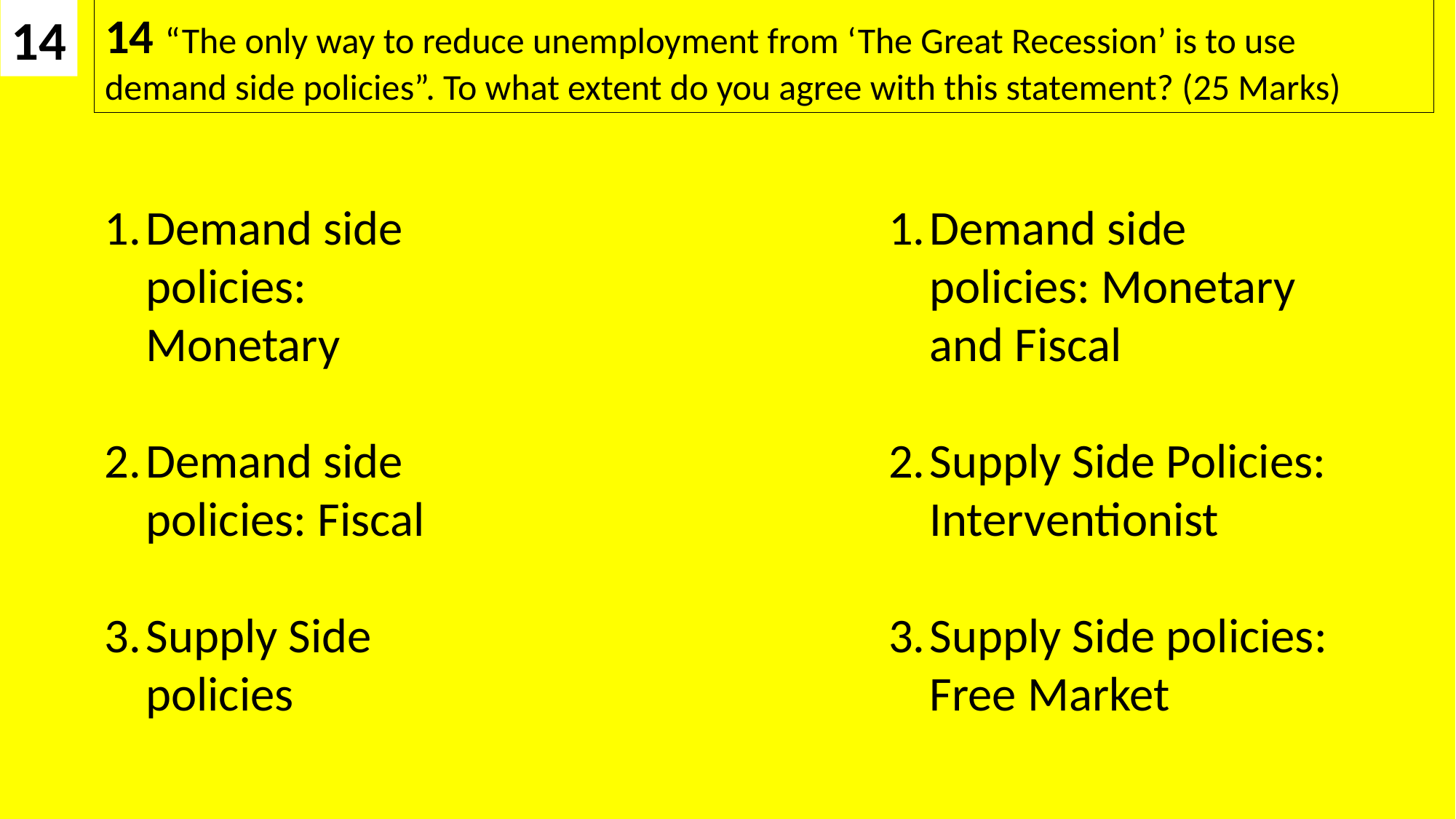

14
14 “The only way to reduce unemployment from ‘The Great Recession’ is to use demand side policies”. To what extent do you agree with this statement? (25 Marks)
Demand side policies: Monetary

Demand side policies: Fiscal

Supply Side policies
Demand side policies: Monetary and Fiscal

Supply Side Policies: Interventionist

Supply Side policies: Free Market